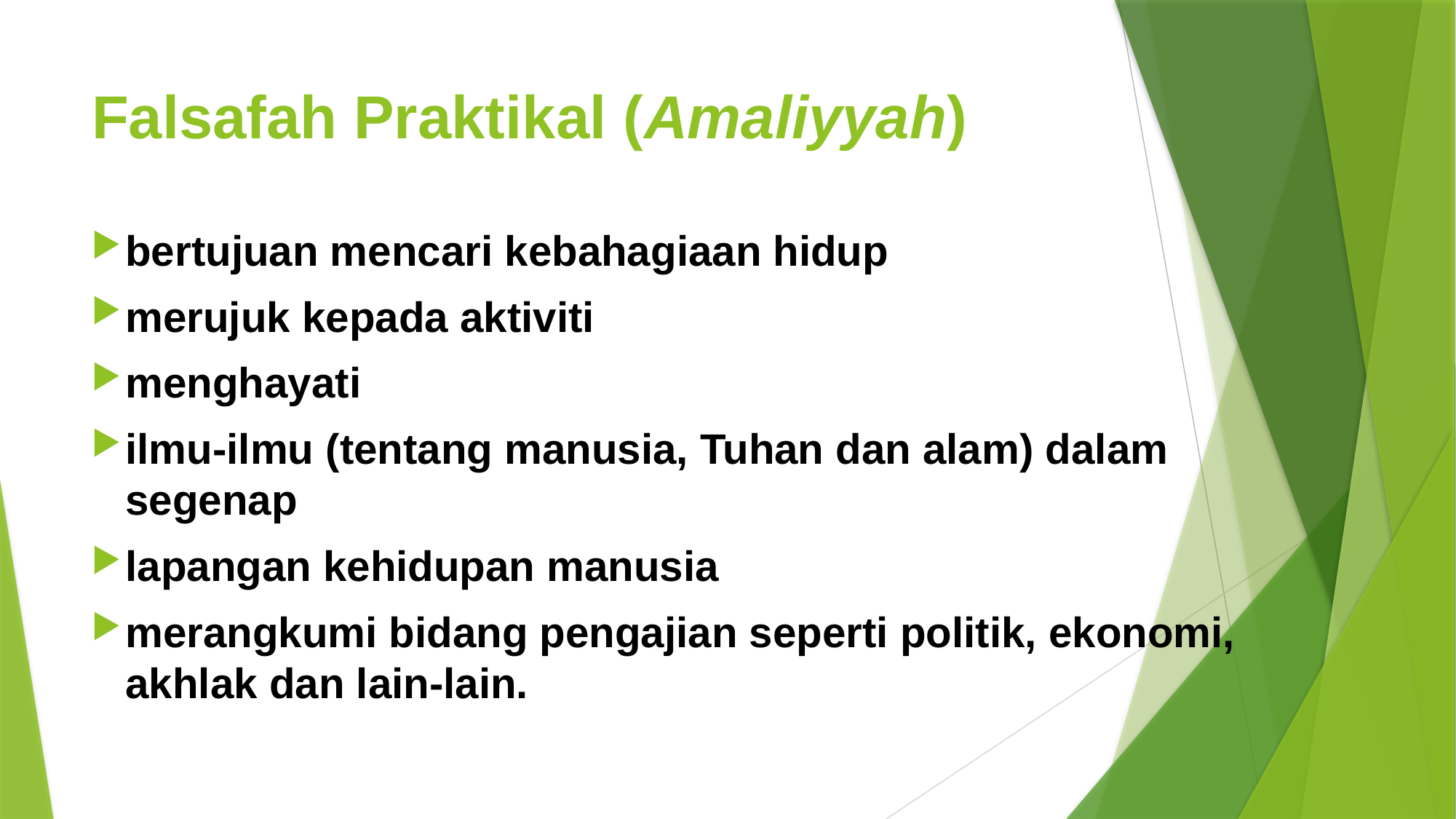

# Falsafah Praktikal (Amaliyyah)
bertujuan mencari kebahagiaan hidup
merujuk kepada aktiviti
menghayati
ilmu-ilmu (tentang manusia, Tuhan dan alam) dalam segenap
lapangan kehidupan manusia
merangkumi bidang pengajian seperti politik, ekonomi, akhlak dan lain-lain.